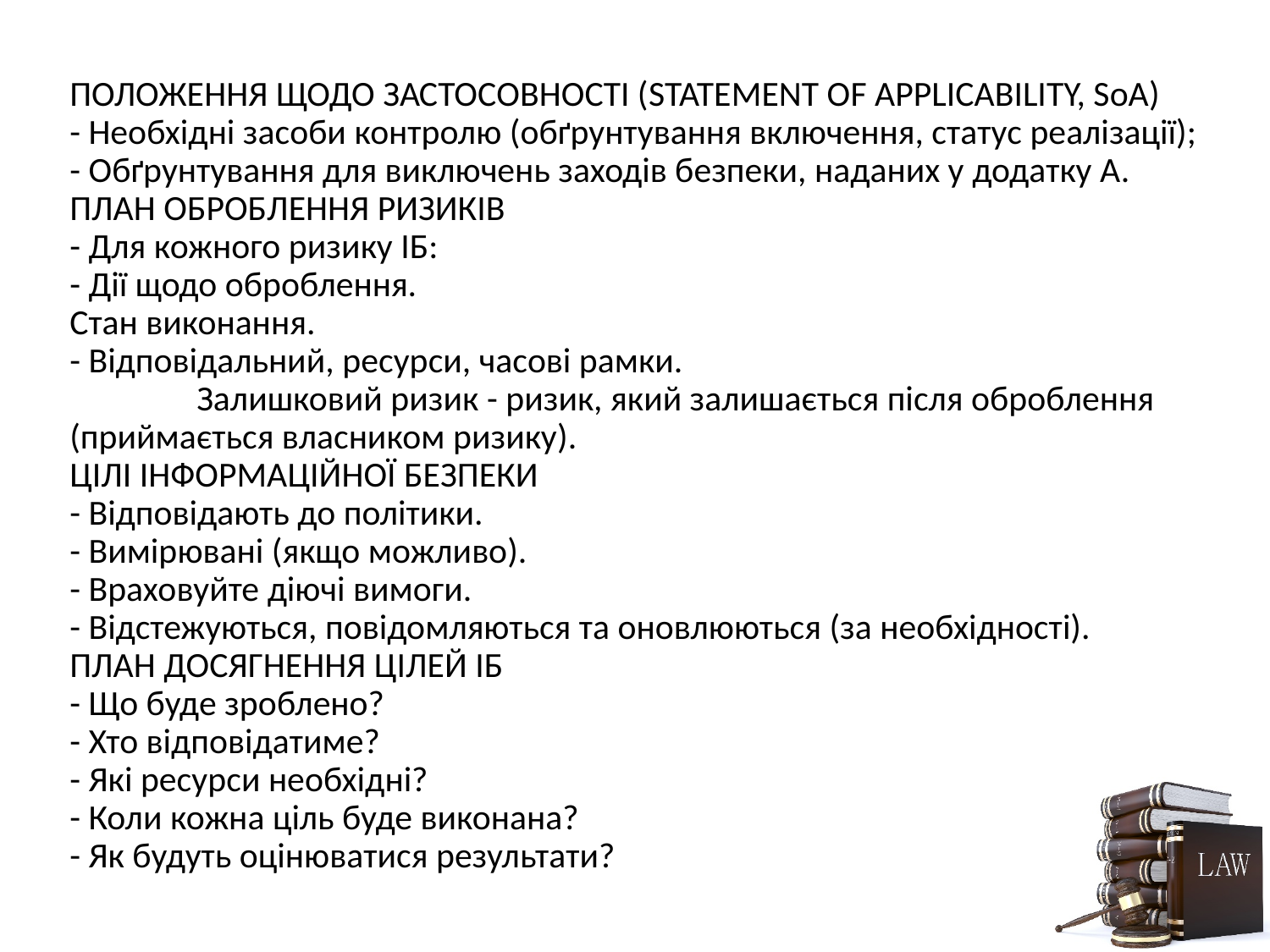

# ПОЛОЖЕННЯ ЩОДО ЗАСТОСОВНОСТІ (STATEMENT OF APPLICABILITY, SoA) - Необхідні засоби контролю (обґрунтування включення, статус реалізації); - Обґрунтування для виключень заходів безпеки, наданих у додатку А. ПЛАН ОБРОБЛЕННЯ РИЗИКІВ - Для кожного ризику ІБ: - Дії щодо оброблення. Стан виконання. - Відповідальний, ресурси, часові рамки. Залишковий ризик - ризик, який залишається після оброблення 	(приймається власником ризику). ЦІЛІ ІНФОРМАЦІЙНОЇ БЕЗПЕКИ - Відповідають до політики. - Вимірювані (якщо можливо). - Враховуйте діючі вимоги. - Відстежуються, повідомляються та оновлюються (за необхідності). ПЛАН ДОСЯГНЕННЯ ЦІЛЕЙ ІБ - Що буде зроблено? - Хто відповідатиме? - Які ресурси необхідні? - Коли кожна ціль буде виконана? - Як будуть оцінюватися результати?